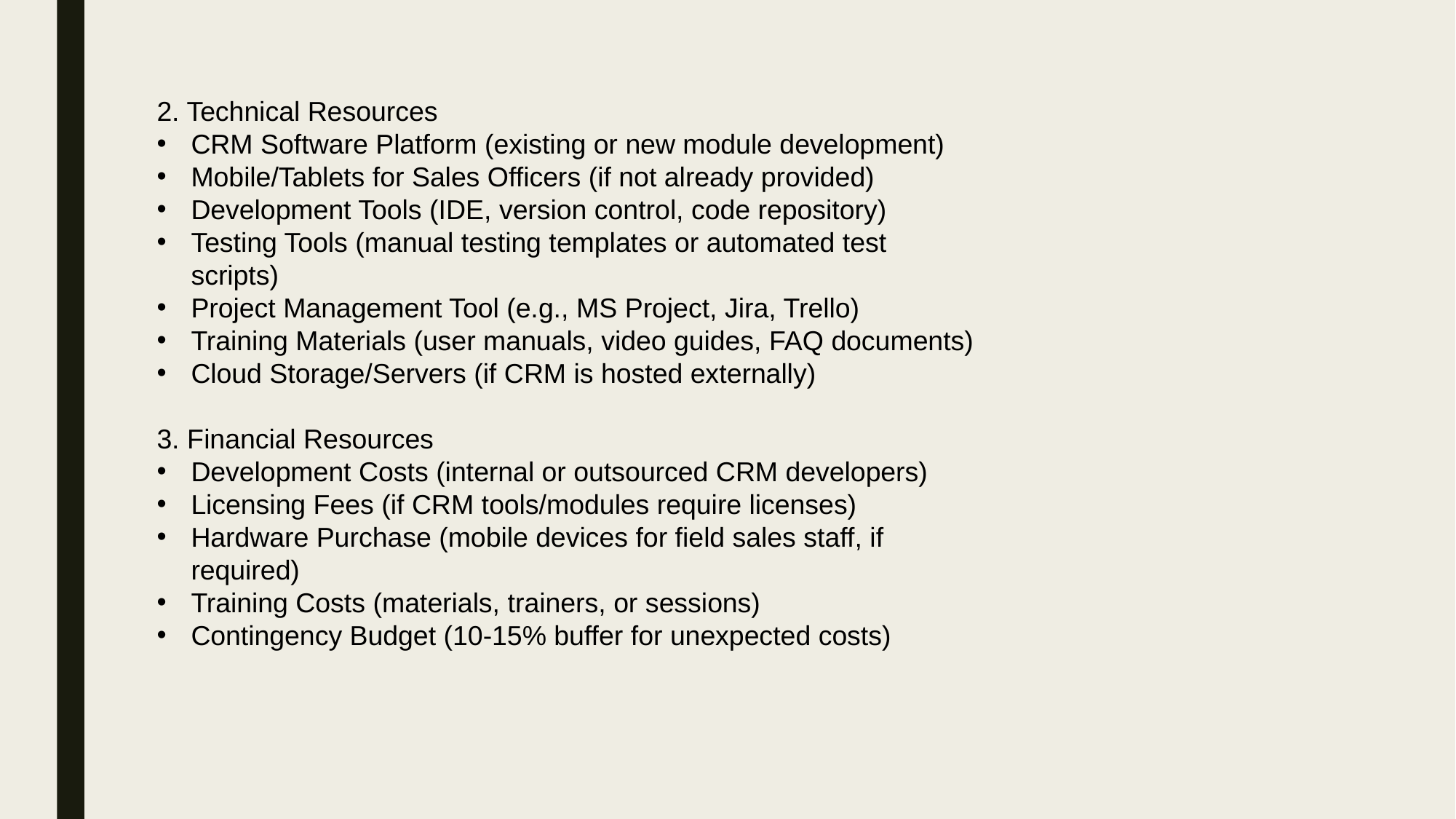

2. Technical Resources
CRM Software Platform (existing or new module development)
Mobile/Tablets for Sales Officers (if not already provided)
Development Tools (IDE, version control, code repository)
Testing Tools (manual testing templates or automated test scripts)
Project Management Tool (e.g., MS Project, Jira, Trello)
Training Materials (user manuals, video guides, FAQ documents)
Cloud Storage/Servers (if CRM is hosted externally)

3. Financial Resources
Development Costs (internal or outsourced CRM developers)
Licensing Fees (if CRM tools/modules require licenses)
Hardware Purchase (mobile devices for field sales staff, if required)
Training Costs (materials, trainers, or sessions)
Contingency Budget (10-15% buffer for unexpected costs)